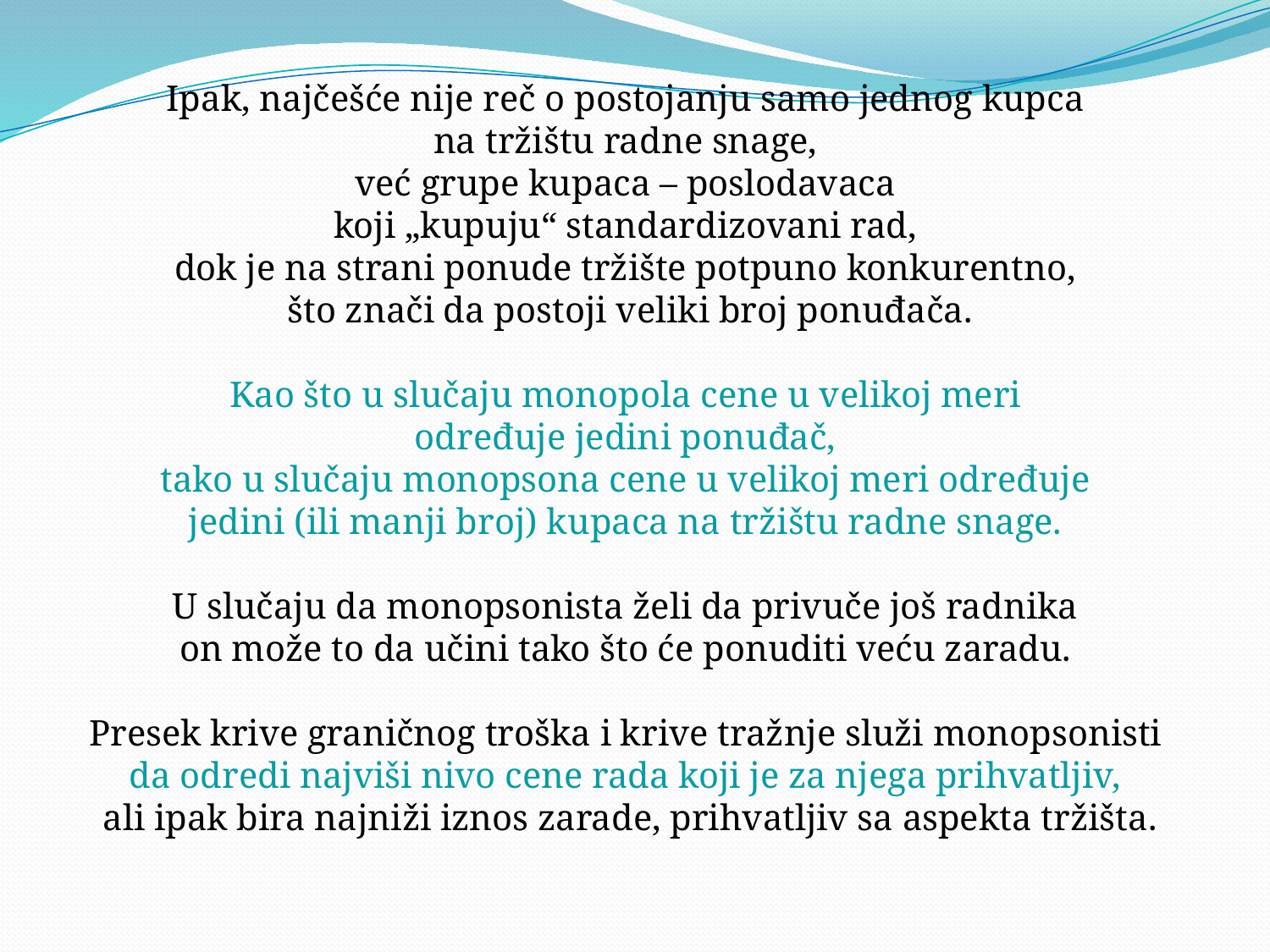

Ipak, najčešće nije reč o postojanju samo jednog kupca
na tržištu radne snage,
već grupe kupaca – poslodavaca
koji „kupuju“ standardizovani rad,
dok je na strani ponude tržište potpuno konkurentno,
što znači da postoji veliki broj ponuđača.

Kao što u slučaju monopola cene u velikoj meri
određuje jedini ponuđač,
tako u slučaju monopsona cene u velikoj meri određuje
jedini (ili manji broj) kupaca na tržištu radne snage.

U slučaju da monopsonista želi da privuče još radnika
on može to da učini tako što će ponuditi veću zaradu.

Presek krive graničnog troška i krive tražnje služi monopsonisti
da odredi najviši nivo cene rada koji je za njega prihvatljiv,
ali ipak bira najniži iznos zarade, prihvatljiv sa aspekta tržišta.